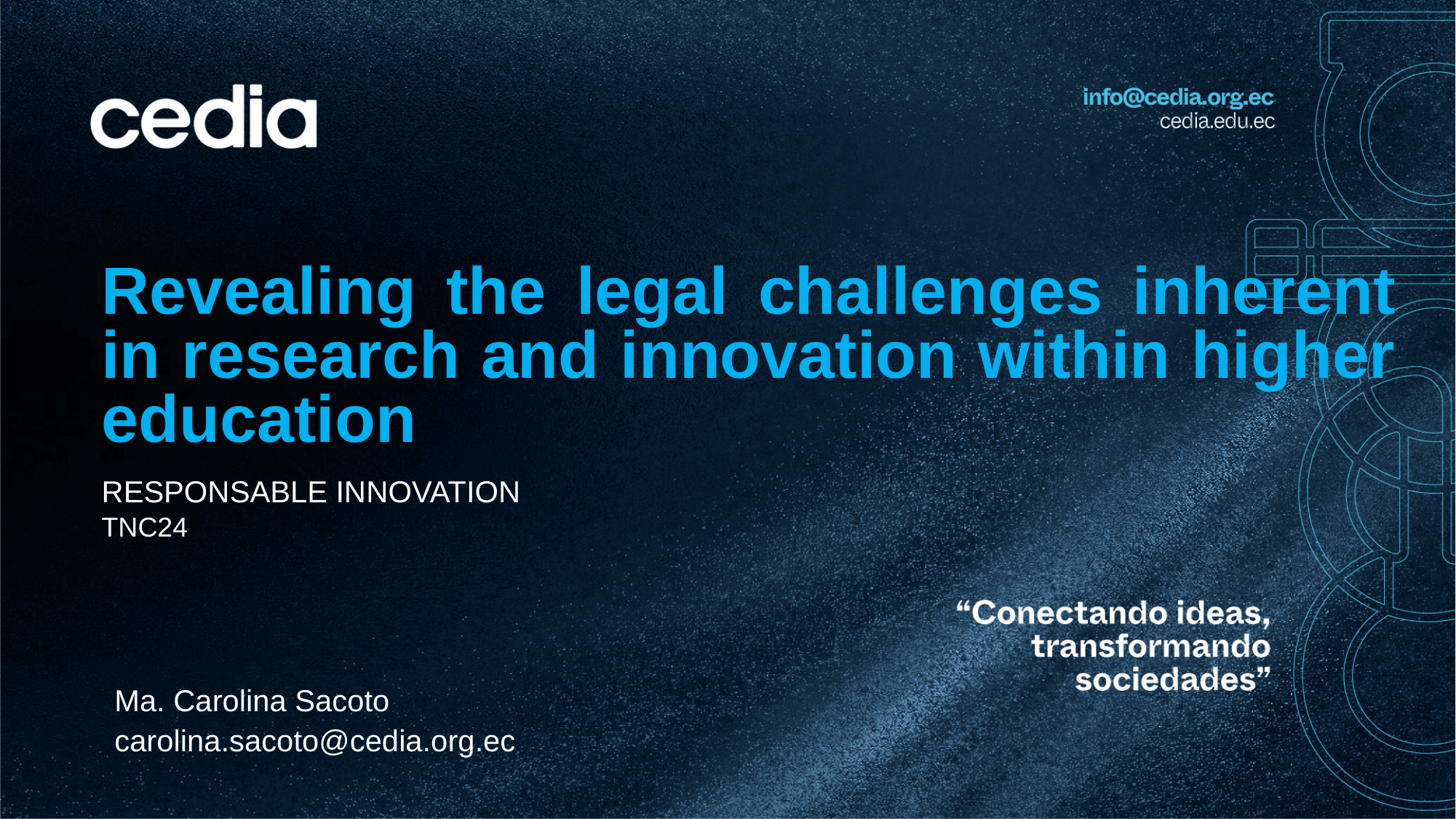

Revealing the legal challenges inherent in research and innovation within higher education
RESPONSABLE INNOVATION
TNC24
Ma. Carolina Sacoto
carolina.sacoto@cedia.org.ec